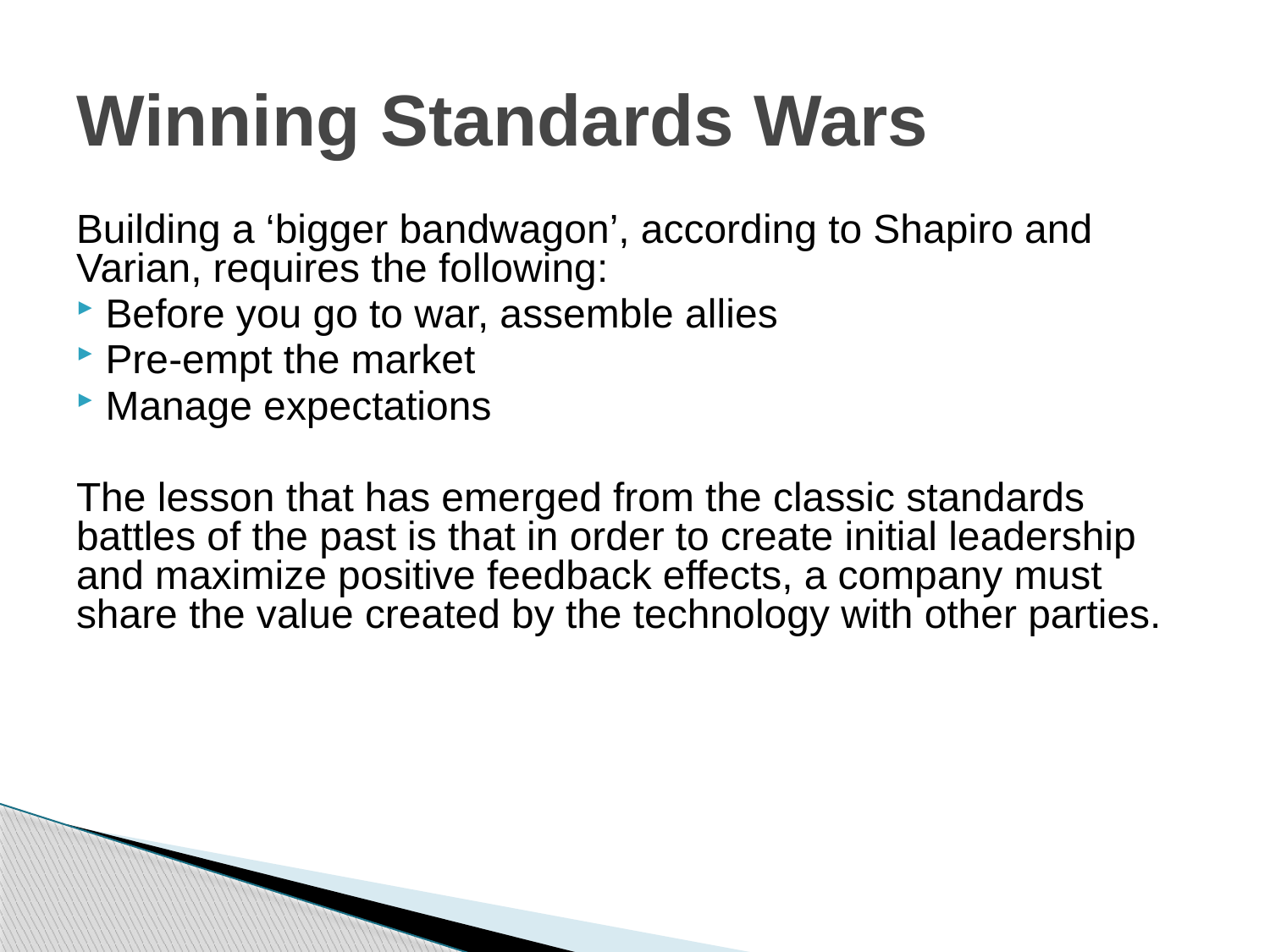

Winning Standards Wars
Building a ‘bigger bandwagon’, according to Shapiro and Varian, requires the following:
 Before you go to war, assemble allies
 Pre-empt the market
 Manage expectations

The lesson that has emerged from the classic standards battles of the past is that in order to create initial leadership and maximize positive feedback effects, a company must share the value created by the technology with other parties.